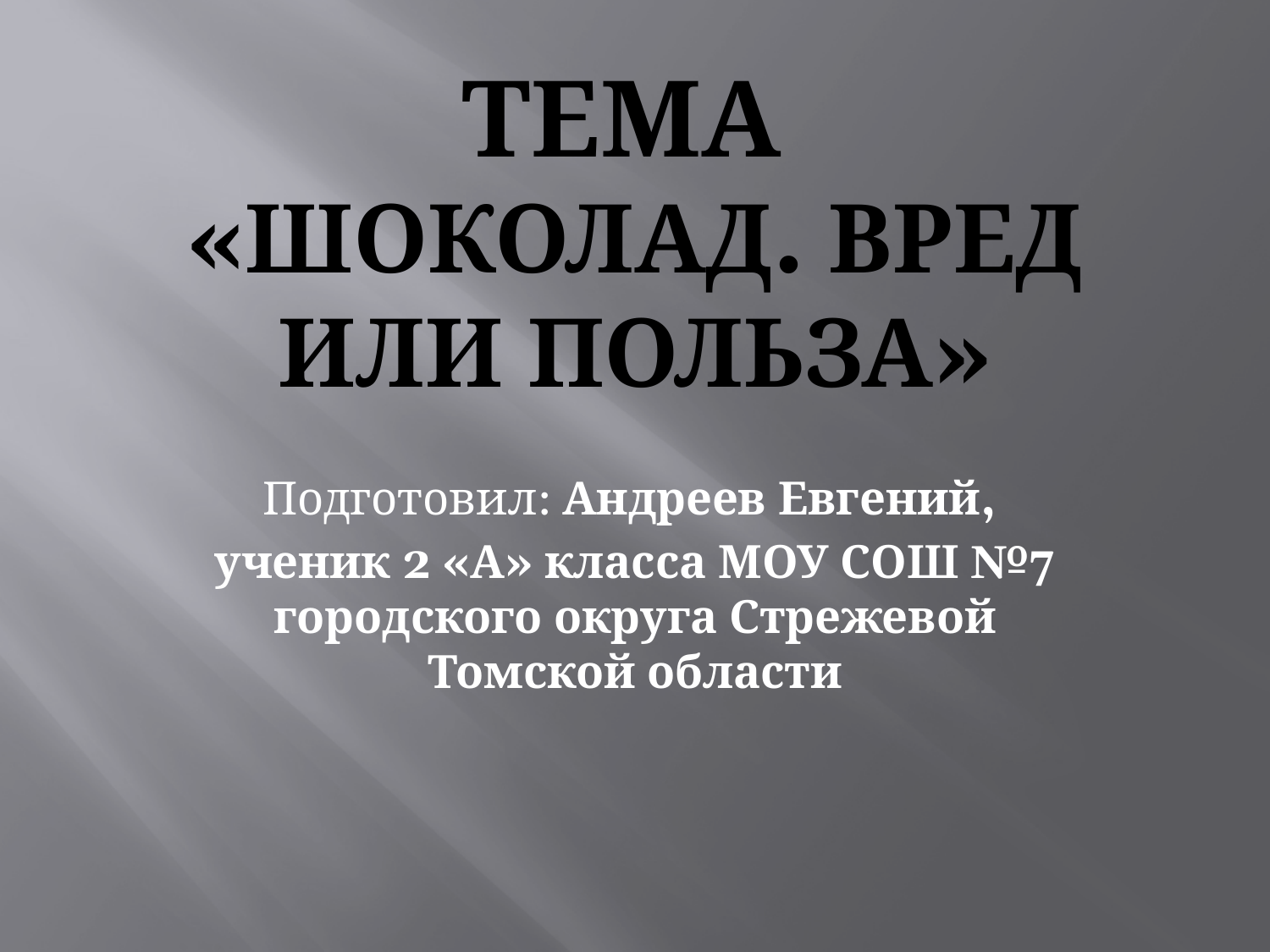

# Тема «Шоколад. Вред или польза»
Подготовил: Андреев Евгений,
ученик 2 «А» класса МОУ СОШ №7 городского округа Стрежевой Томской области